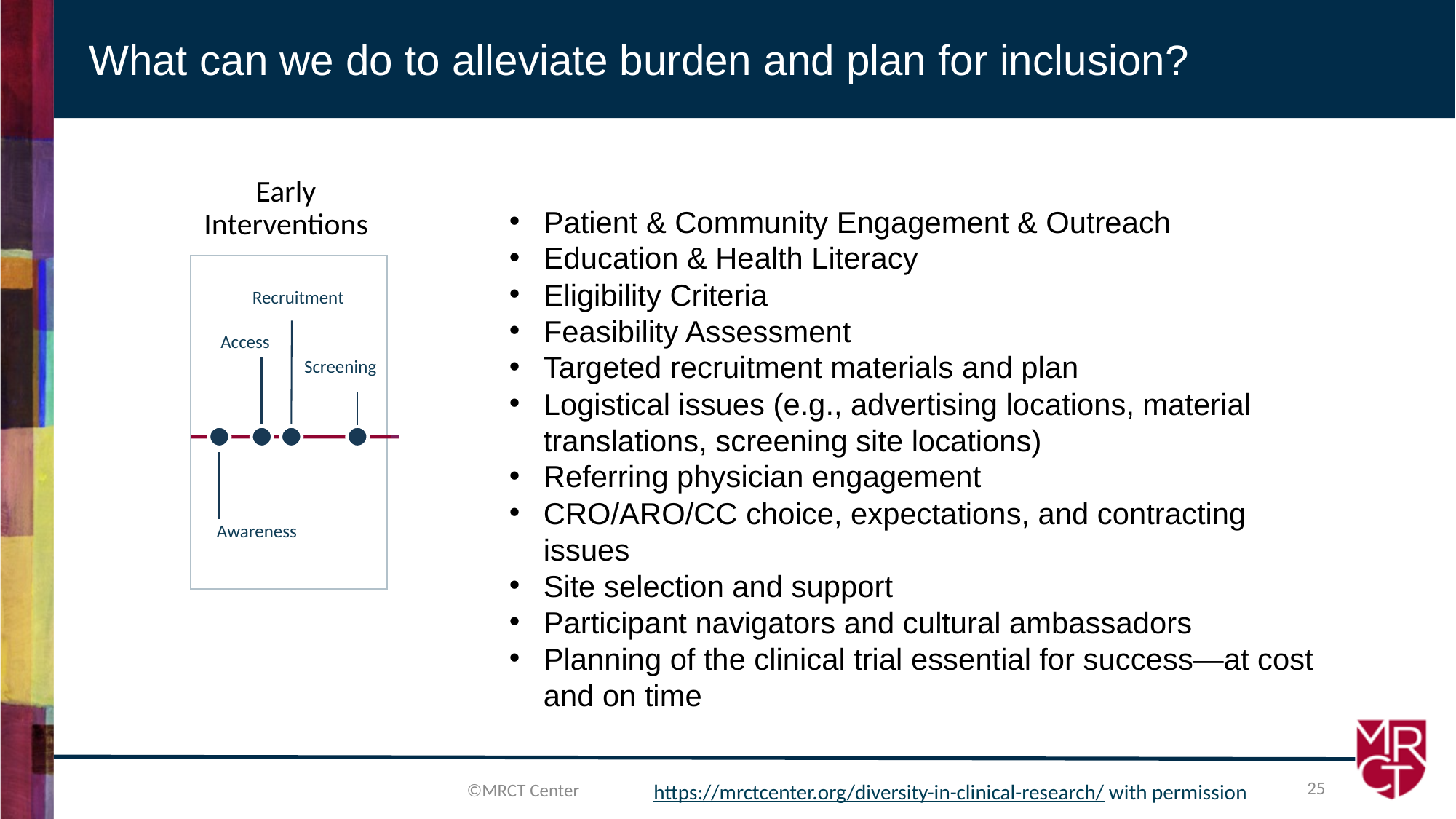

What can we do to alleviate burden and plan for inclusion?
Early Interventions

End of Study, Data Analysis, and Reporting
Study Conduct
Patient & Community Engagement & Outreach
Education & Health Literacy
Eligibility Criteria
Feasibility Assessment
Targeted recruitment materials and plan
Logistical issues (e.g., advertising locations, material translations, screening site locations)
Referring physician engagement
CRO/ARO/CC choice, expectations, and contracting issues
Site selection and support
Participant navigators and cultural ambassadors
Planning of the clinical trial essential for success—at cost and on time

Recruitment

Informed consent: Participant on study
Participant Last visit:
End of study treatment
End of trial
LPLV
Data Analysis Complete and Reporting

Access

Data
Lock

Screening

On-Study visits
On study:
Additional testing
Randomization
Follow-up period
Awareness

25
©MRCT Center